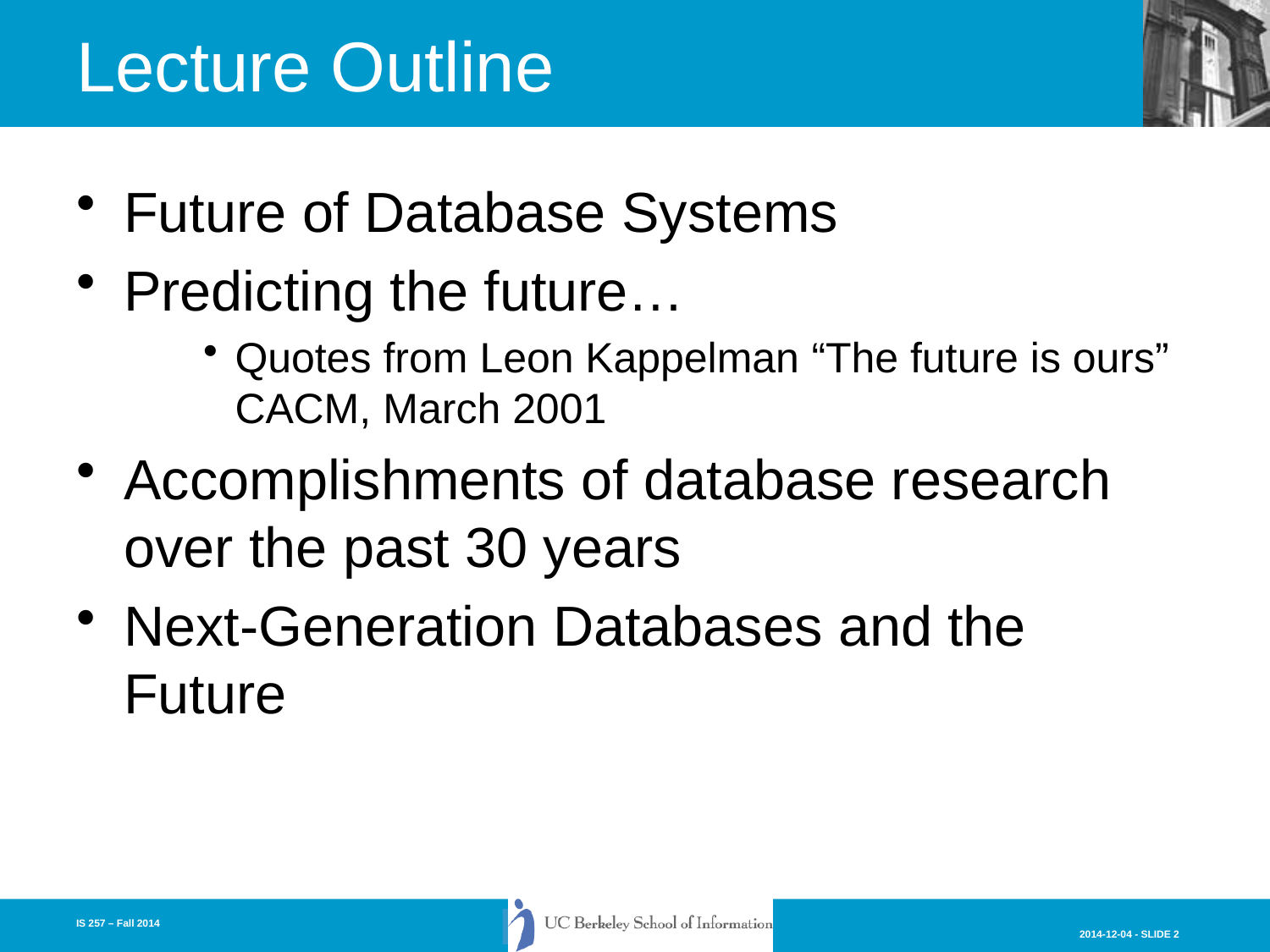

# Lecture Outline
Future of Database Systems
Predicting the future…
Quotes from Leon Kappelman “The future is ours” CACM, March 2001
Accomplishments of database research over the past 30 years
Next-Generation Databases and the Future
IS 257 – Fall 2014